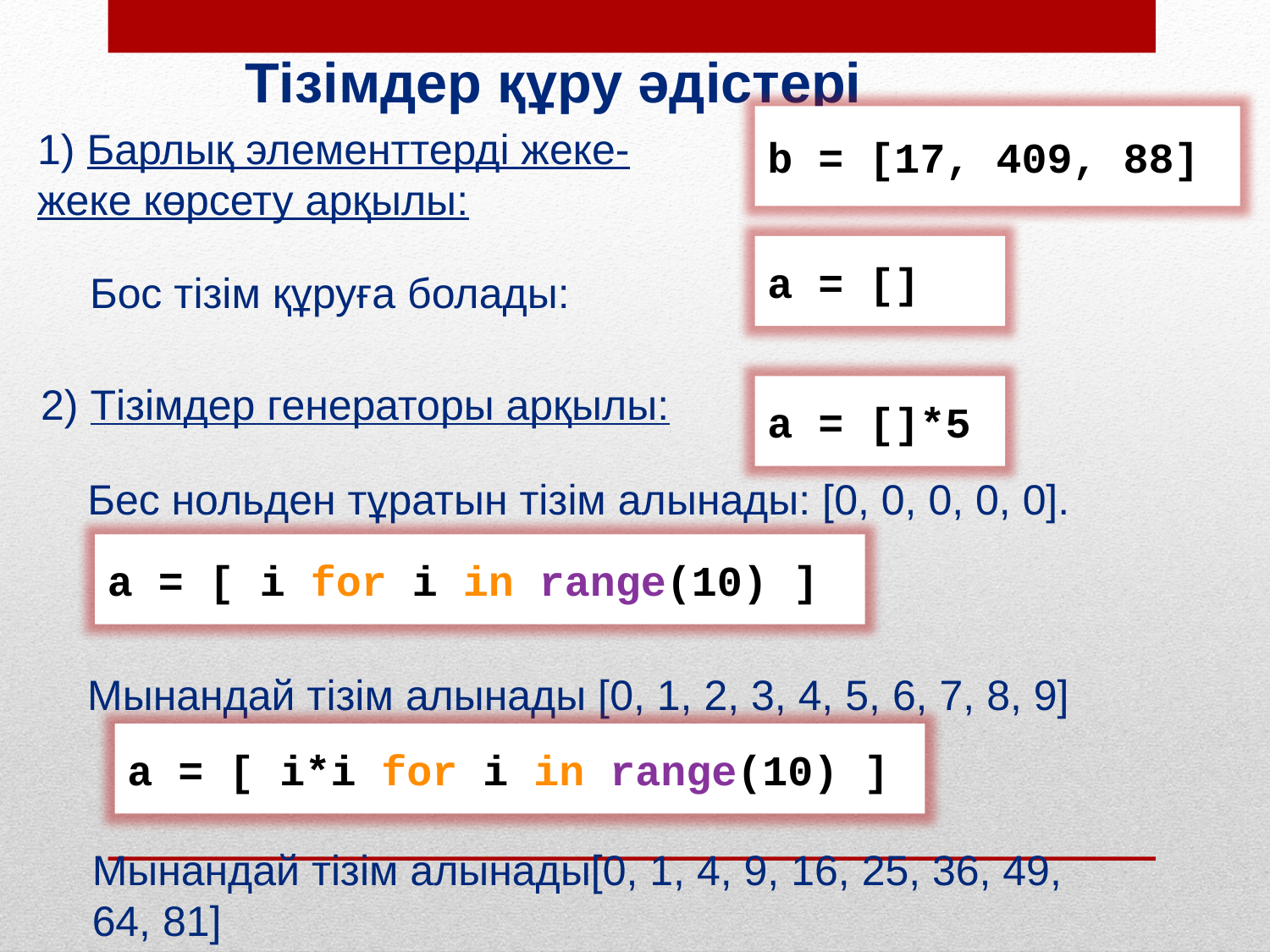

Тізімдер құру әдістері
b = [17, 409, 88]
1) Барлық элементтерді жеке-жеке көрсету арқылы:
a = []
Бос тізім құруға болады:
2) Тізімдер генераторы арқылы:
a = []*5
Бес нольден тұратын тізім алынады: [0, 0, 0, 0, 0].
a = [ i for i in range(10) ]
Мынандай тізім алынады [0, 1, 2, 3, 4, 5, 6, 7, 8, 9]
a = [ i*i for i in range(10) ]
Мынандай тізім алынады[0, 1, 4, 9, 16, 25, 36, 49, 64, 81]